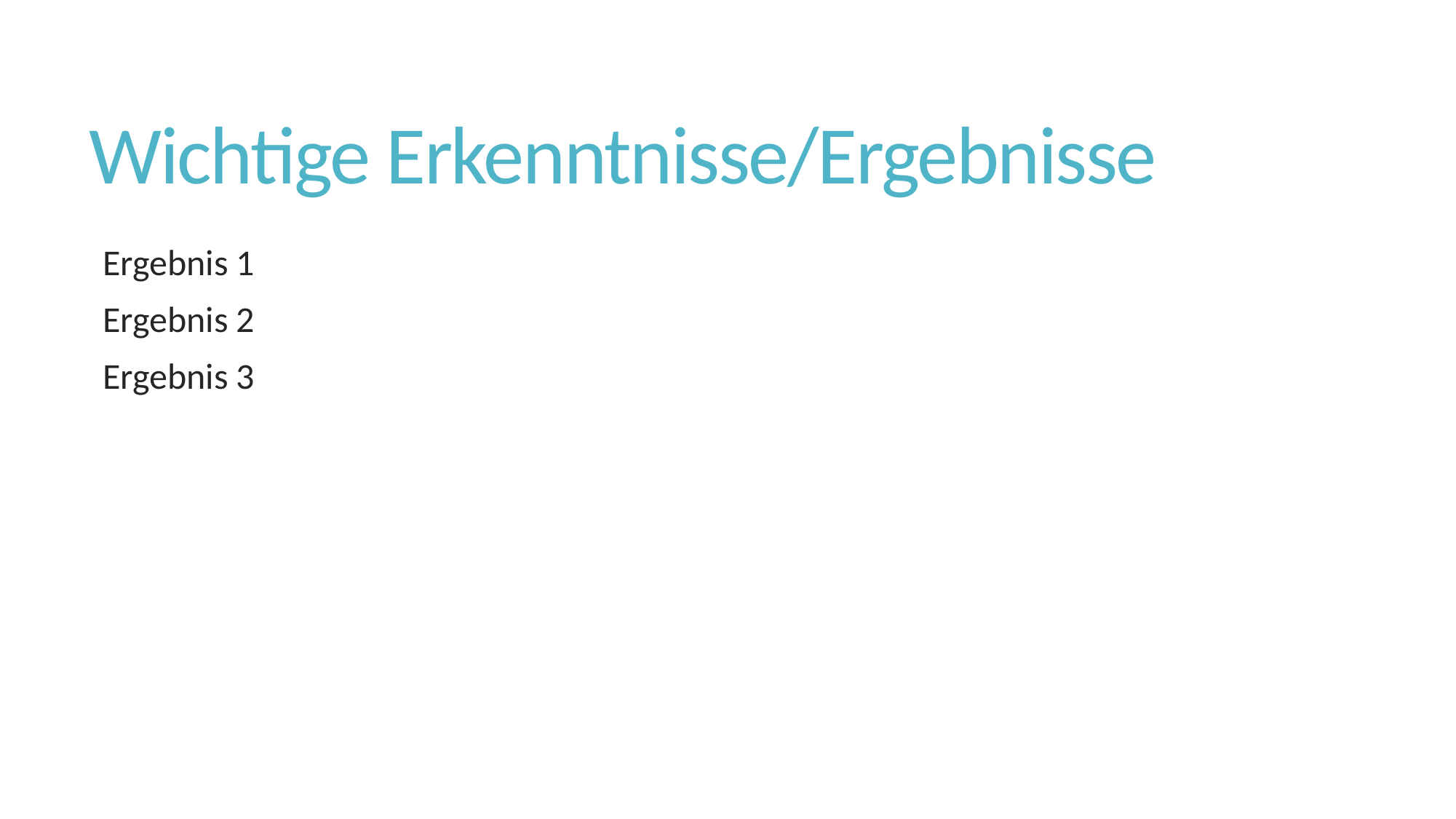

# Wichtige Erkenntnisse/Ergebnisse
Ergebnis 1
Ergebnis 2
Ergebnis 3